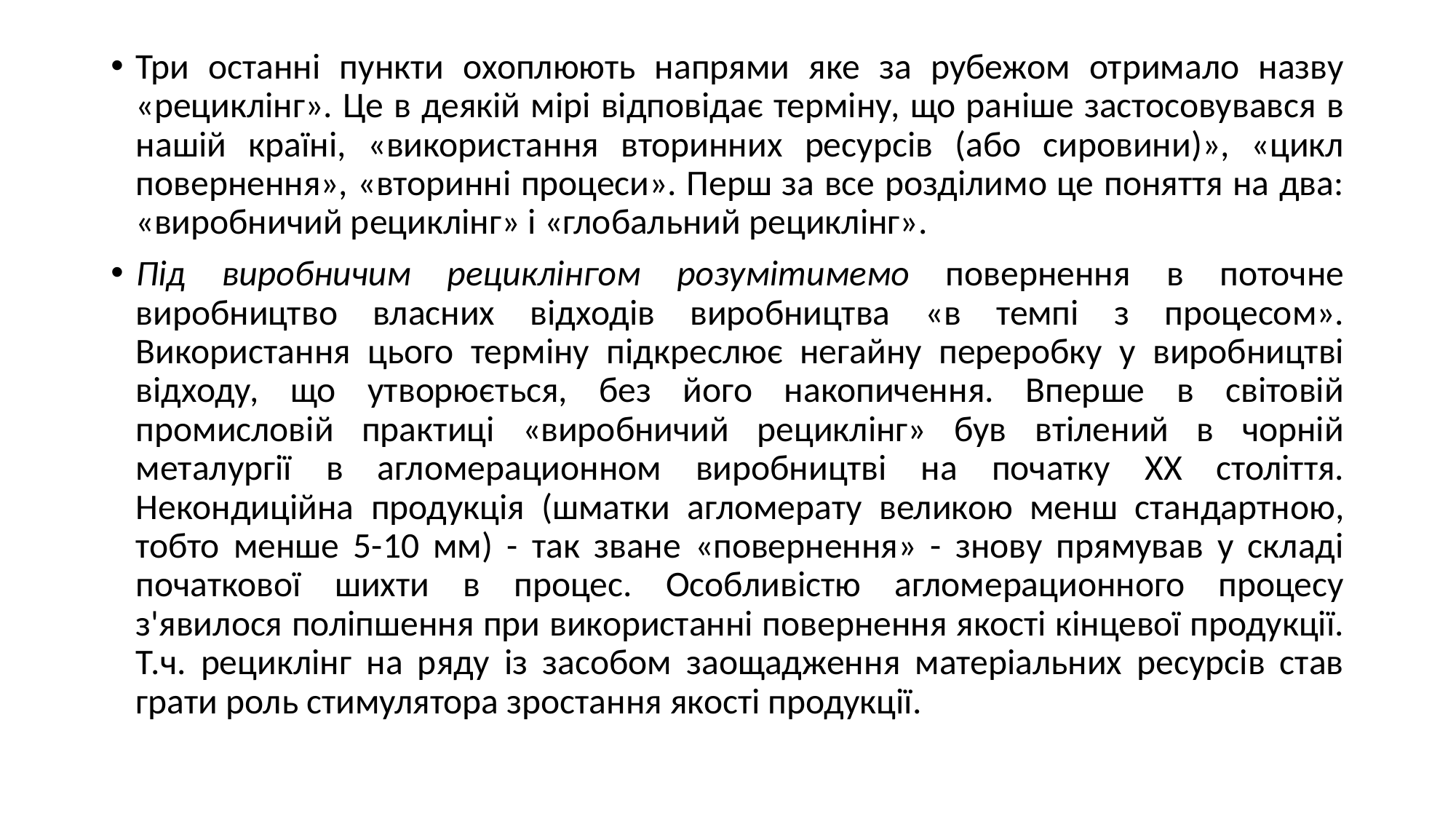

Три останні пункти охоплюють напрями яке за рубежом отримало назву «рециклінг». Це в деякій мірі відповідає терміну, що раніше застосовувався в нашій країні, «використання вторинних ресурсів (або сировини)», «цикл повернення», «вторинні процеси». Перш за все розділимо це поняття на два: «виробничий рециклінг» і «глобальний рециклінг».
Під виробничим рециклінгом розумітимемо повернення в поточне виробництво власних відходів виробництва «в темпі з процесом». Використання цього терміну підкреслює негайну переробку у виробництві відходу, що утворюється, без його накопичення. Вперше в світовій промисловій практиці «виробничий рециклінг» був втілений в чорній металургії в агломерационном виробництві на початку ХХ століття. Некондиційна продукція (шматки агломерату великою менш стандартною, тобто менше 5-10 мм) - так зване «повернення» - знову прямував у складі початкової шихти в процес. Особливістю агломерационного процесу з'явилося поліпшення при використанні повернення якості кінцевої продукції. Т.ч. рециклінг на ряду із засобом заощадження матеріальних ресурсів став грати роль стимулятора зростання якості продукції.